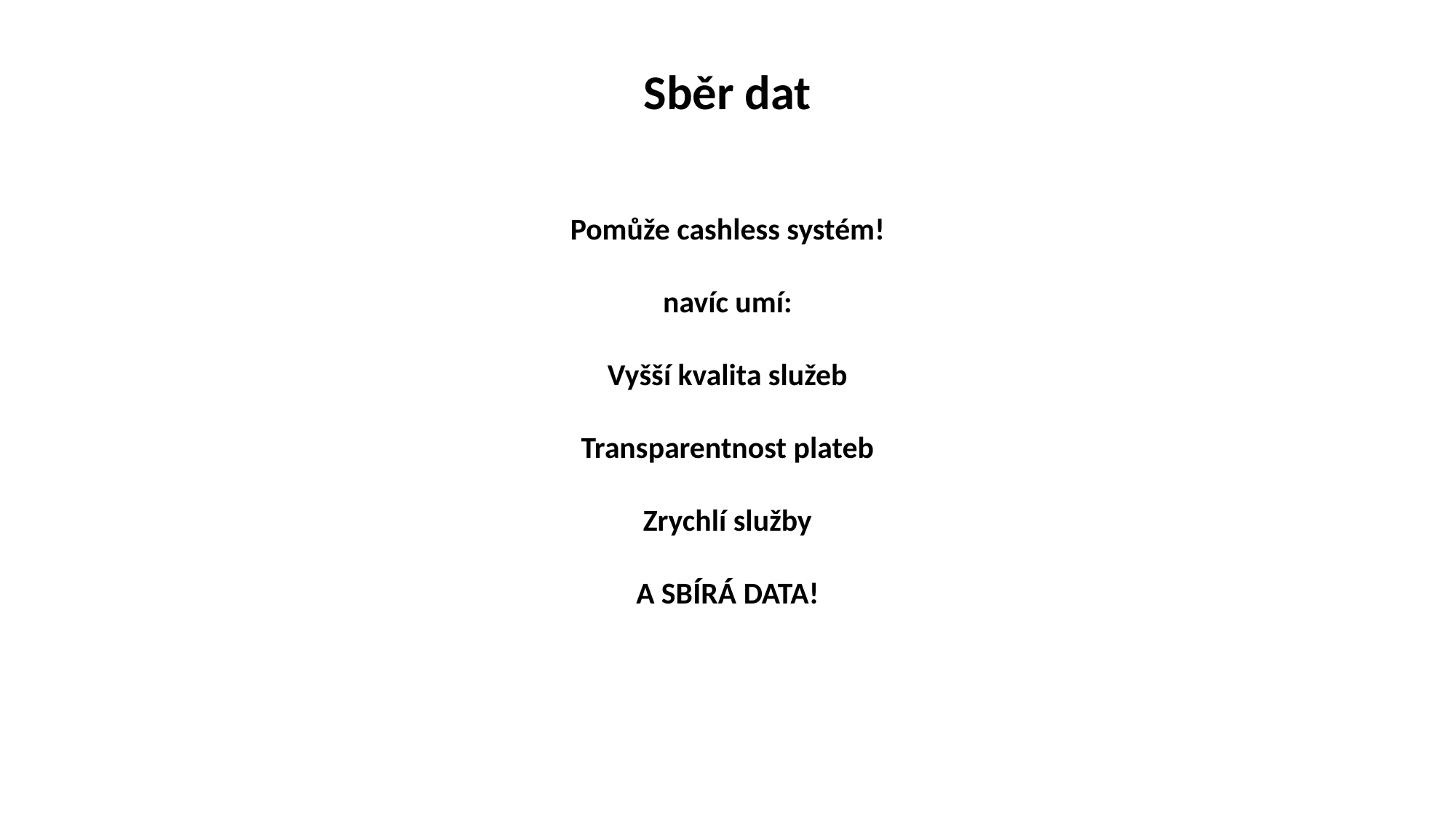

Sběr dat
Pomůže cashless systém!

navíc umí:

Vyšší kvalita služeb

Transparentnost plateb

Zrychlí služby

A SBÍRÁ DATA!